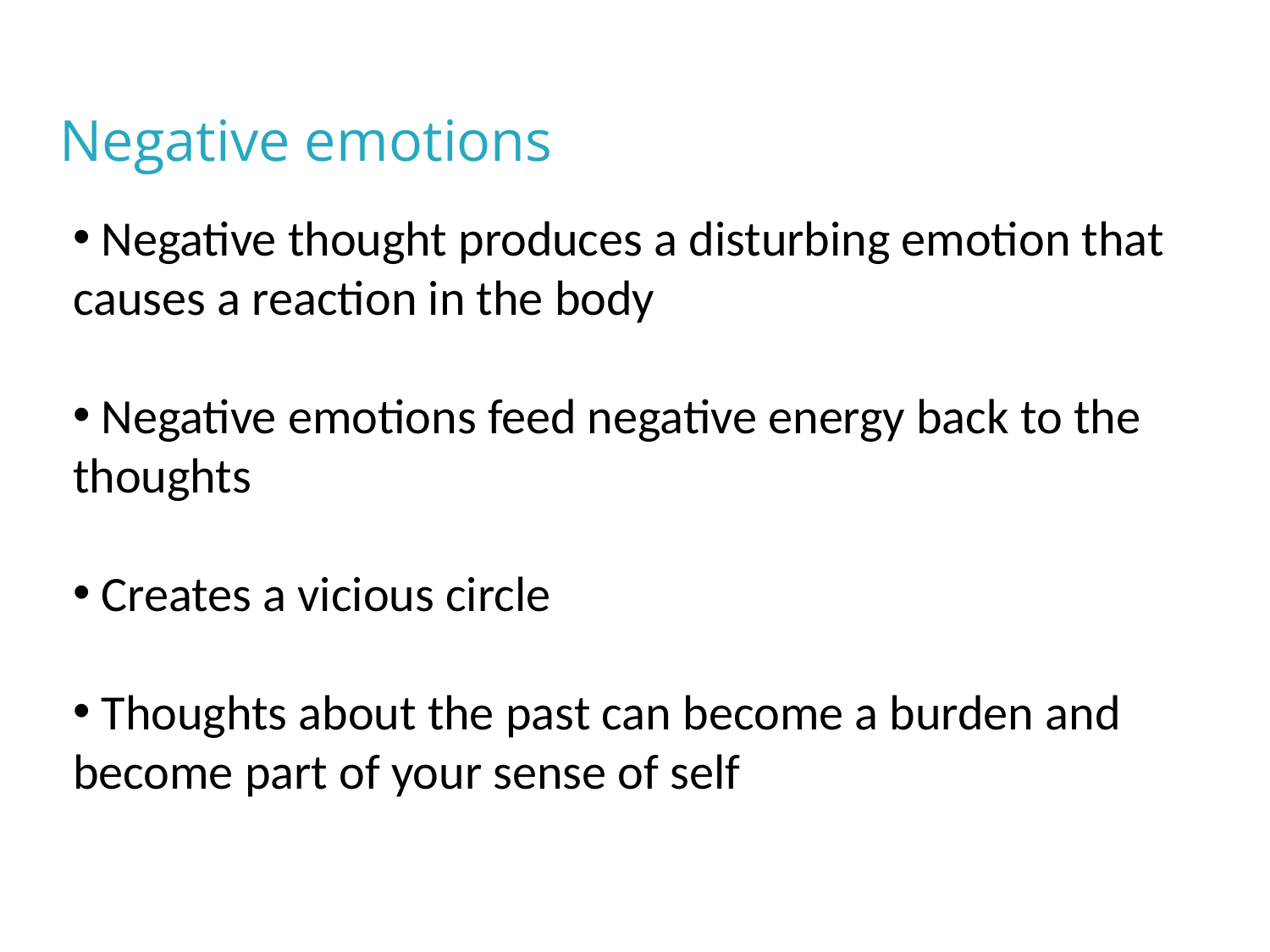

Negative emotions
 Negative thought produces a disturbing emotion that causes a reaction in the body

 Negative emotions feed negative energy back to the thoughts

 Creates a vicious circle

 Thoughts about the past can become a burden and become part of your sense of self